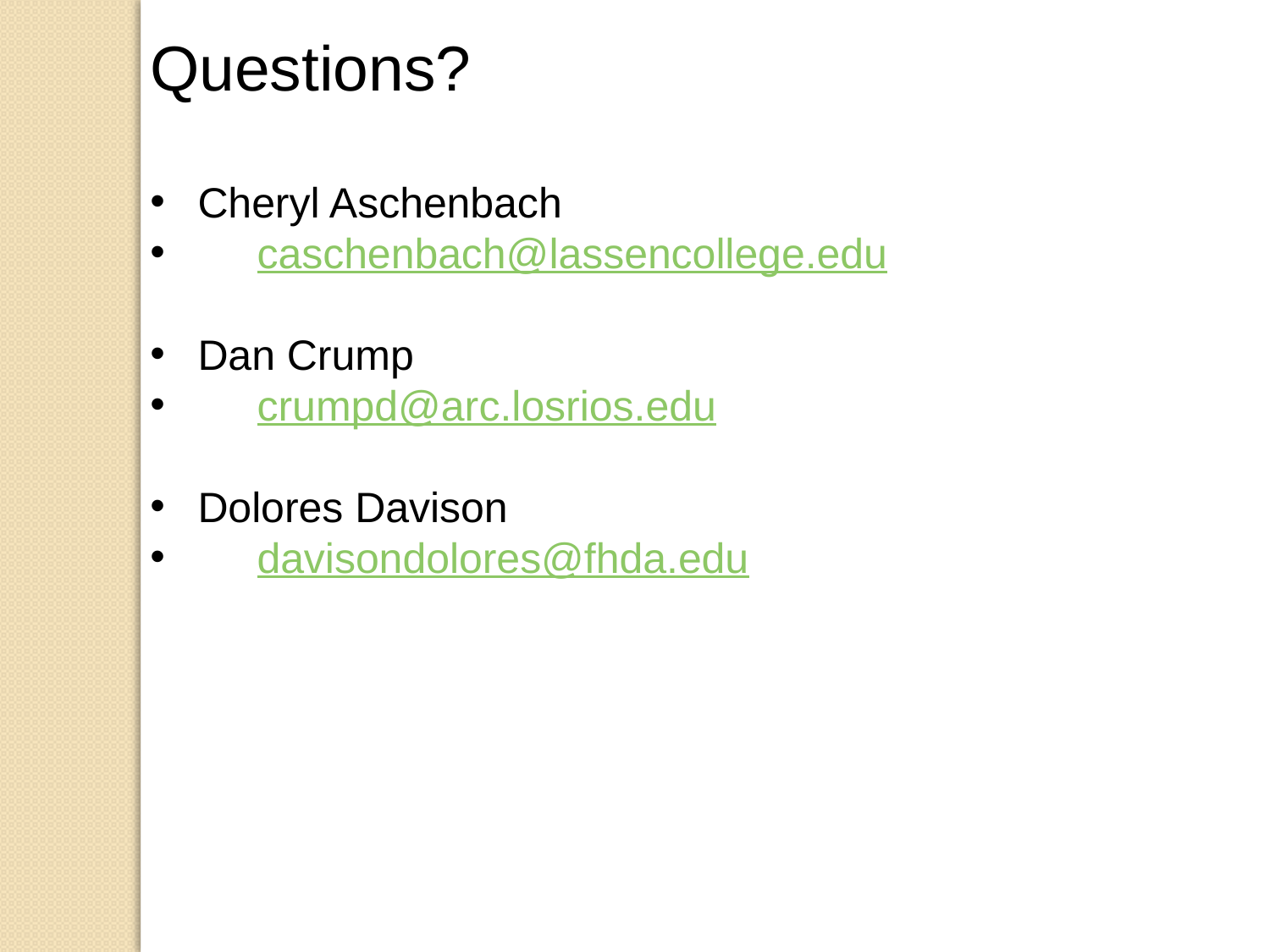

Questions?
Cheryl Aschenbach
     caschenbach@lassencollege.edu

Dan Crump
     crumpd@arc.losrios.edu

Dolores Davison
     davisondolores@fhda.edu